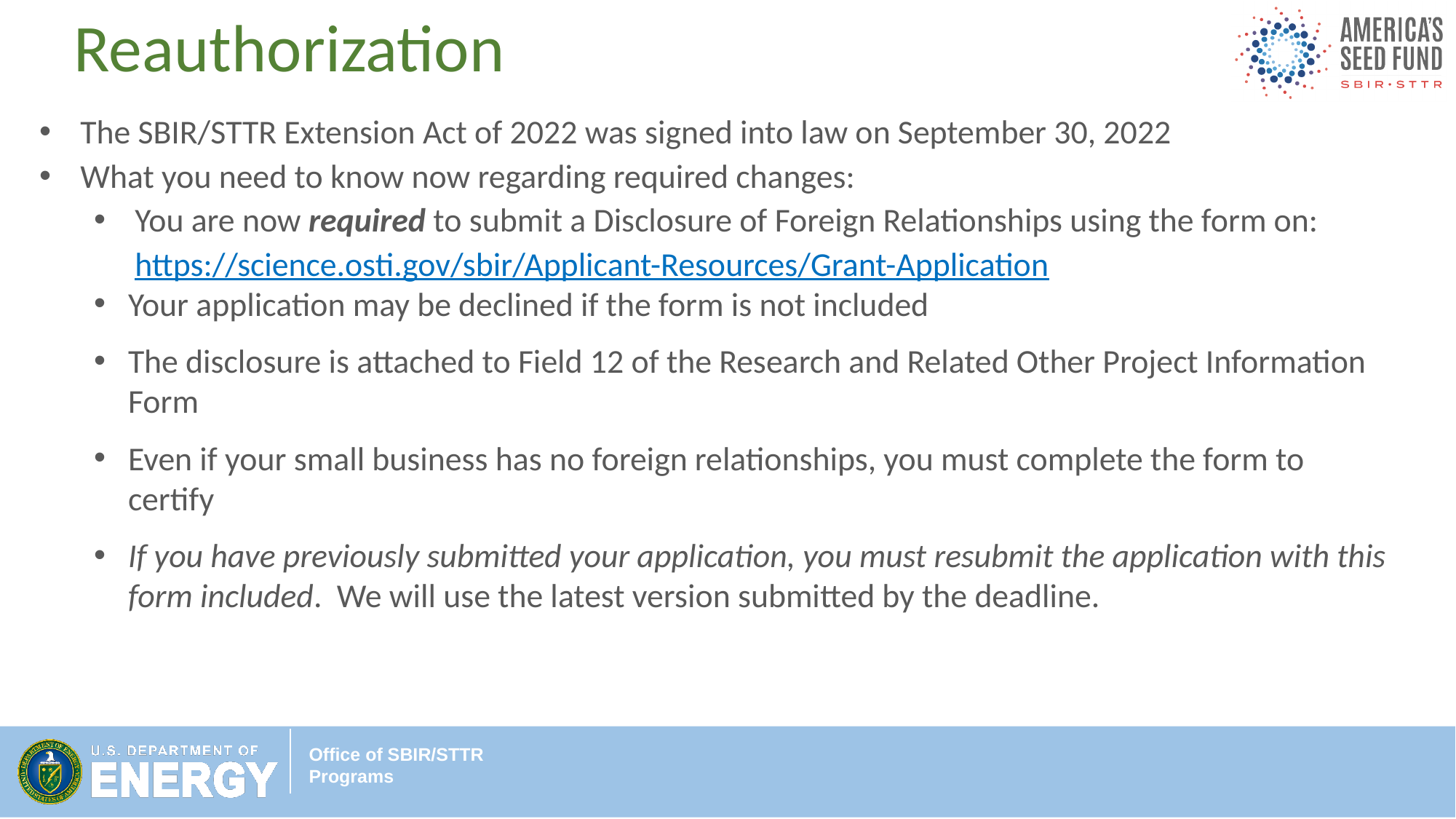

Reauthorization

The SBIR/STTR Extension Act of 2022 was signed into law on September 30, 2022
What you need to know now regarding required changes:
You are now required to submit a Disclosure of Foreign Relationships using the form on: https://science.osti.gov/sbir/Applicant-Resources/Grant-Application
Your application may be declined if the form is not included
The disclosure is attached to Field 12 of the Research and Related Other Project Information Form
Even if your small business has no foreign relationships, you must complete the form to certify
If you have previously submitted your application, you must resubmit the application with this form included.  We will use the latest version submitted by the deadline.